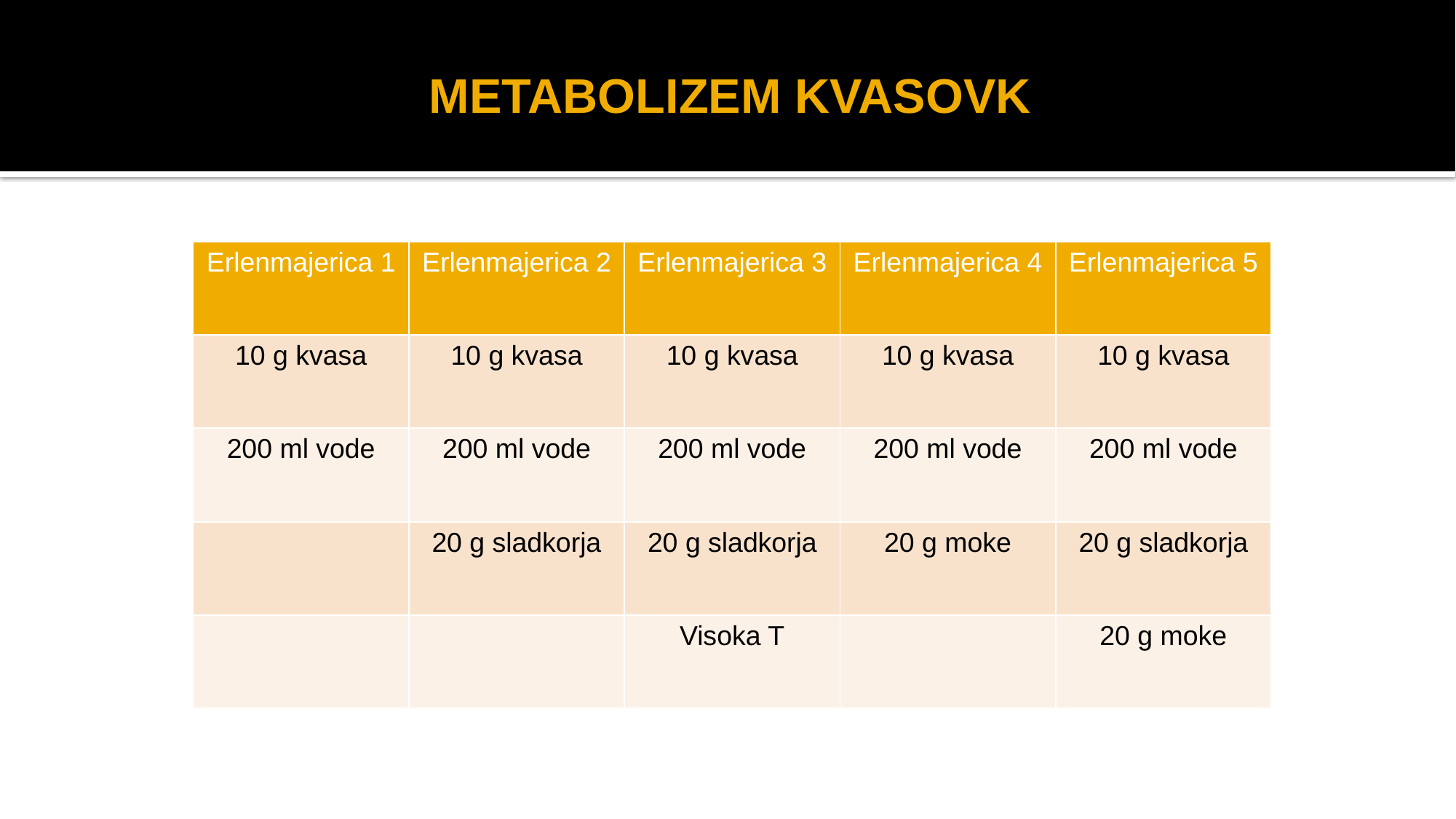

# METABOLIZEM KVASOVK
| Erlenmajerica 1 | Erlenmajerica 2 | Erlenmajerica 3 | Erlenmajerica 4 | Erlenmajerica 5 |
| --- | --- | --- | --- | --- |
| 10 g kvasa | 10 g kvasa | 10 g kvasa | 10 g kvasa | 10 g kvasa |
| 200 ml vode | 200 ml vode | 200 ml vode | 200 ml vode | 200 ml vode |
|  | 20 g sladkorja | 20 g sladkorja | 20 g moke | 20 g sladkorja |
|  |  | Visoka T |  | 20 g moke |